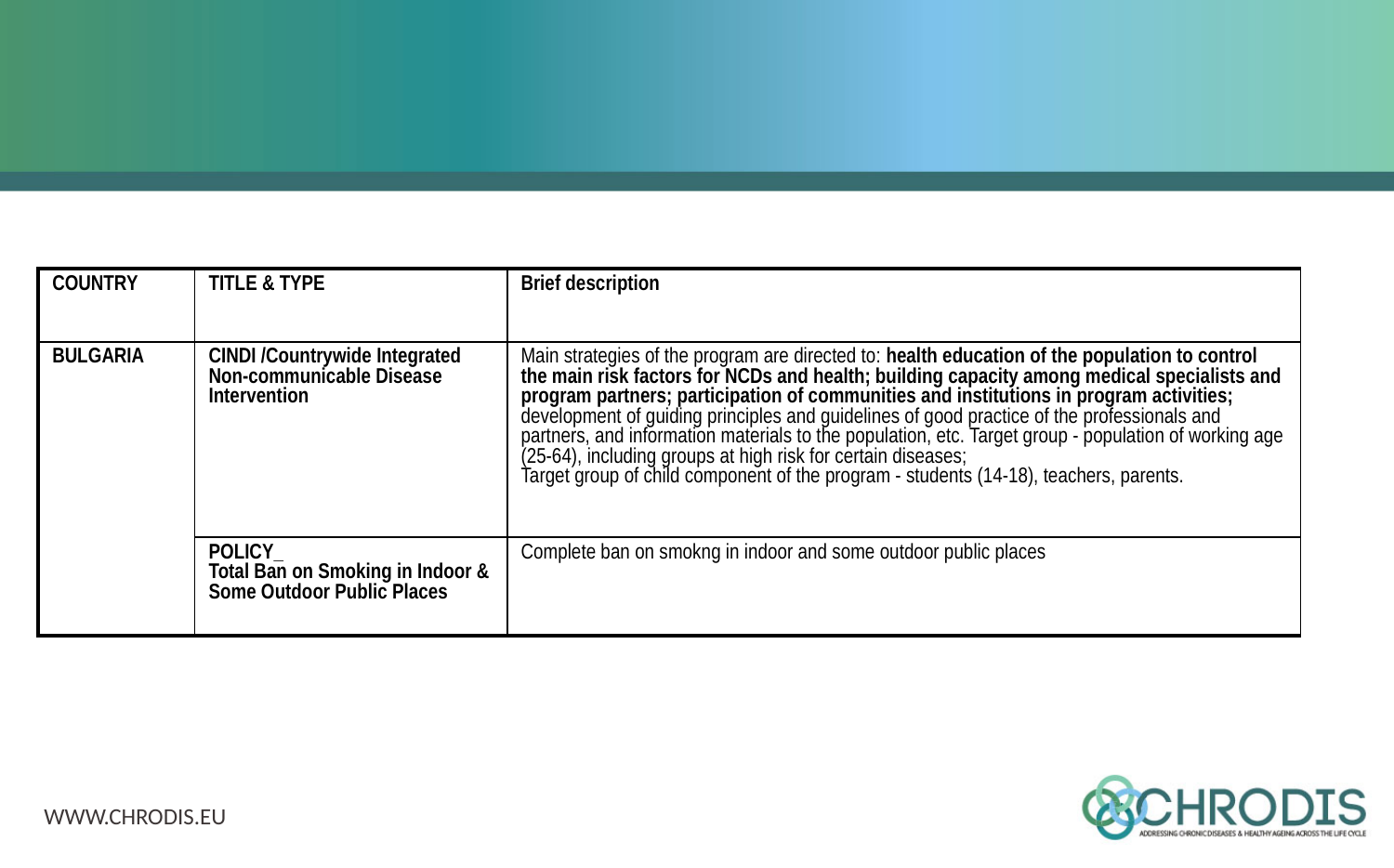

| COUNTRY | TITLE & TYPE | Brief description |
| --- | --- | --- |
| BULGARIA | CINDI /Countrywide Integrated Non-communicable Disease Intervention | Main strategies of the program are directed to: health education of the population to control the main risk factors for NCDs and health; building capacity among medical specialists and program partners; participation of communities and institutions in program activities; development of guiding principles and guidelines of good practice of the professionals and partners, and information materials to the population, etc. Target group - population of working age (25-64), including groups at high risk for certain diseases; Target group of child component of the program - students (14-18), teachers, parents. |
|  | POLICY\_ Total Ban on Smoking in Indoor & Some Outdoor Public Places | Complete ban on smokng in indoor and some outdoor public places |